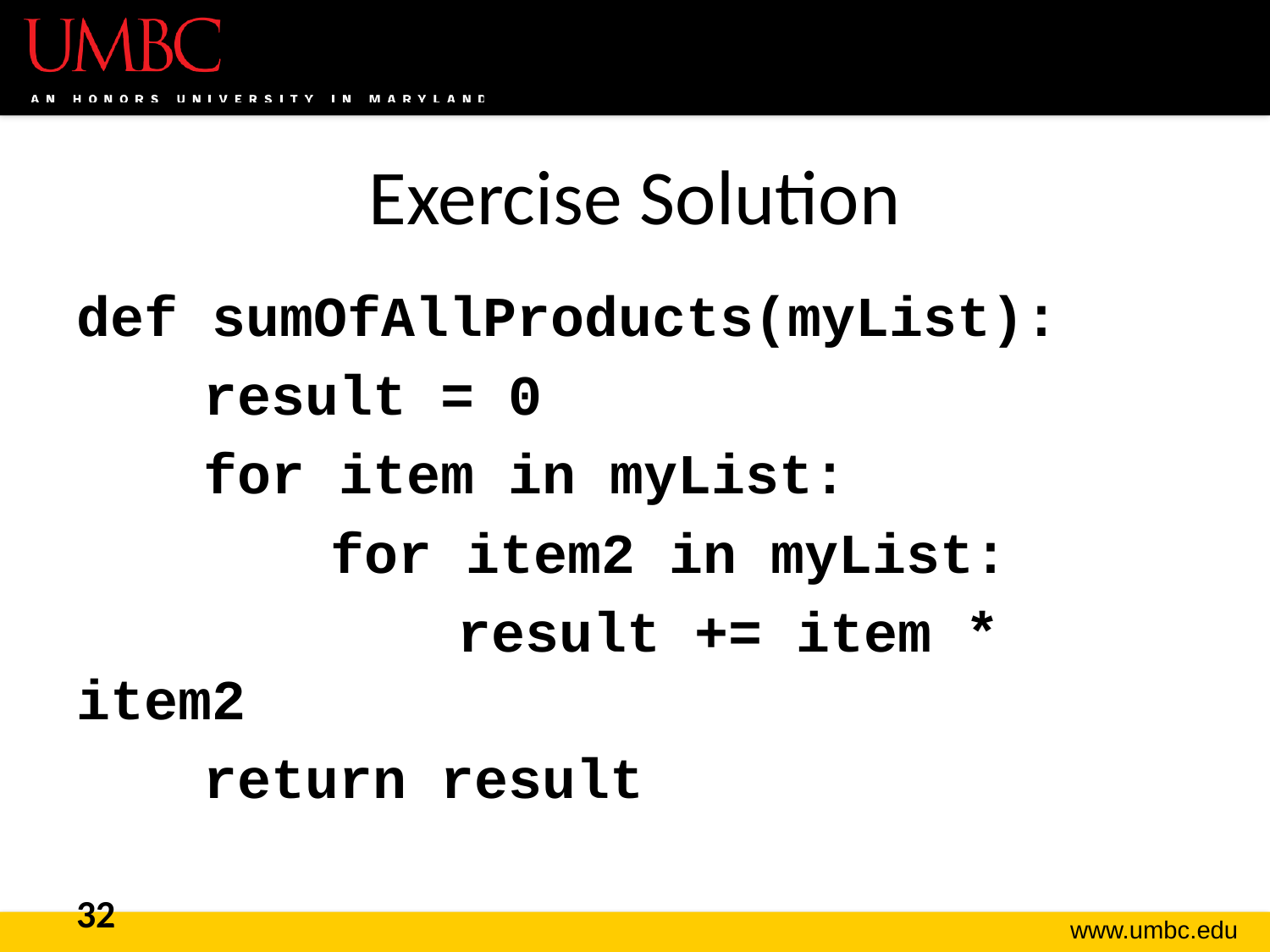

# Exercise Solution
def sumOfAllProducts(myList):
	result = 0
	for item in myList:
		for item2 in myList:
			result += item * item2
	return result

32